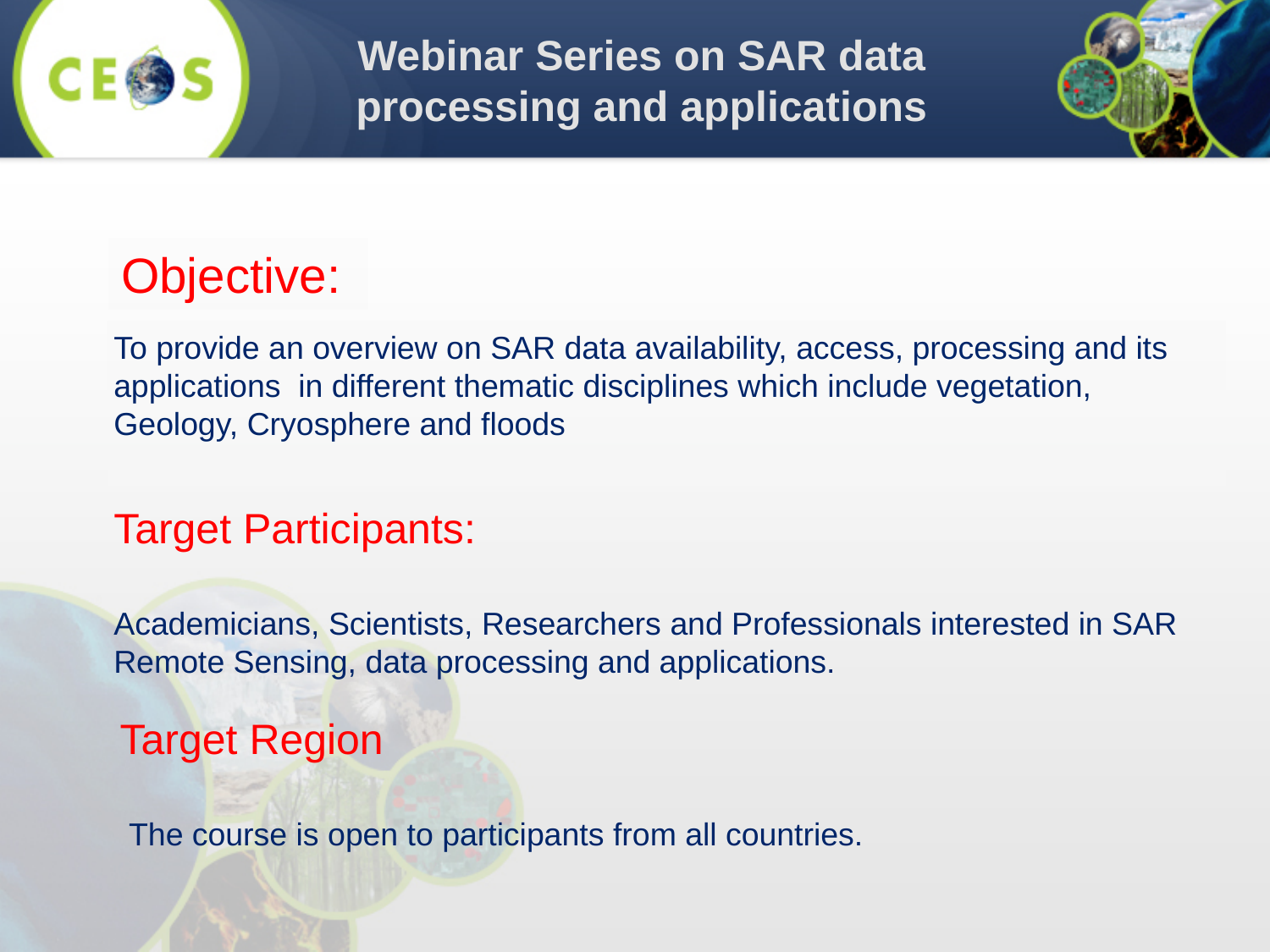

Webinar Series on SAR data processing and applications
Objective:
To provide an overview on SAR data availability, access, processing and its
applications  in different thematic disciplines which include vegetation,
Geology, Cryosphere and floods

Target Participants:

Academicians, Scientists, Researchers and Professionals interested in SAR
Remote Sensing, data processing and applications.

Target Region

 The course is open to participants from all countries.